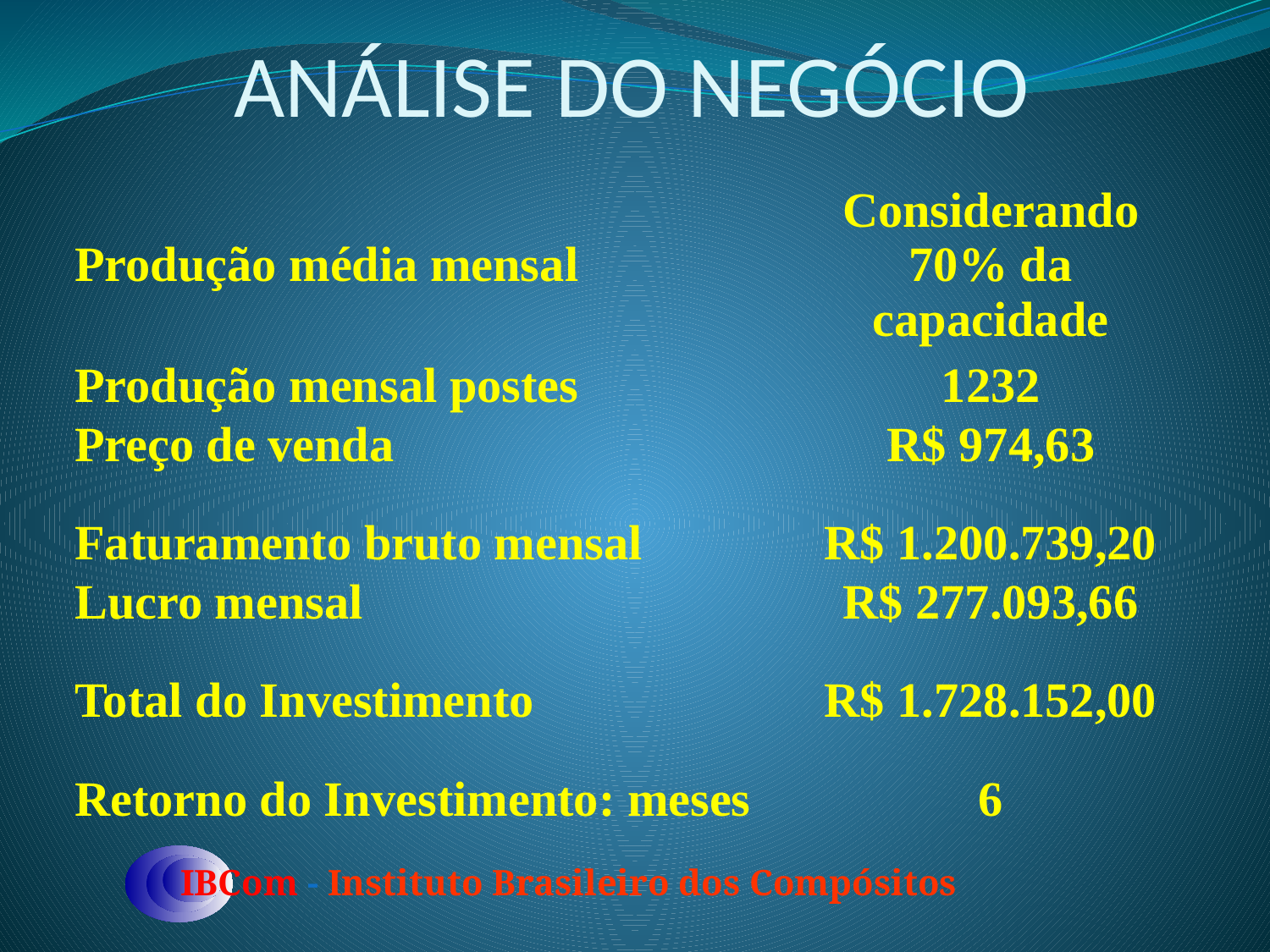

# ANÁLISE DO NEGÓCIO
| Produção média mensal | Considerando 70% da capacidade |
| --- | --- |
| Produção mensal postes | 1232 |
| Preço de venda | R$ 974,63 |
| Faturamento bruto mensal | R$ 1.200.739,20 |
| Lucro mensal | R$ 277.093,66 |
| Total do Investimento | R$ 1.728.152,00 |
| Retorno do Investimento: meses | 6 |

IBCom - Instituto Brasileiro dos Compósitos